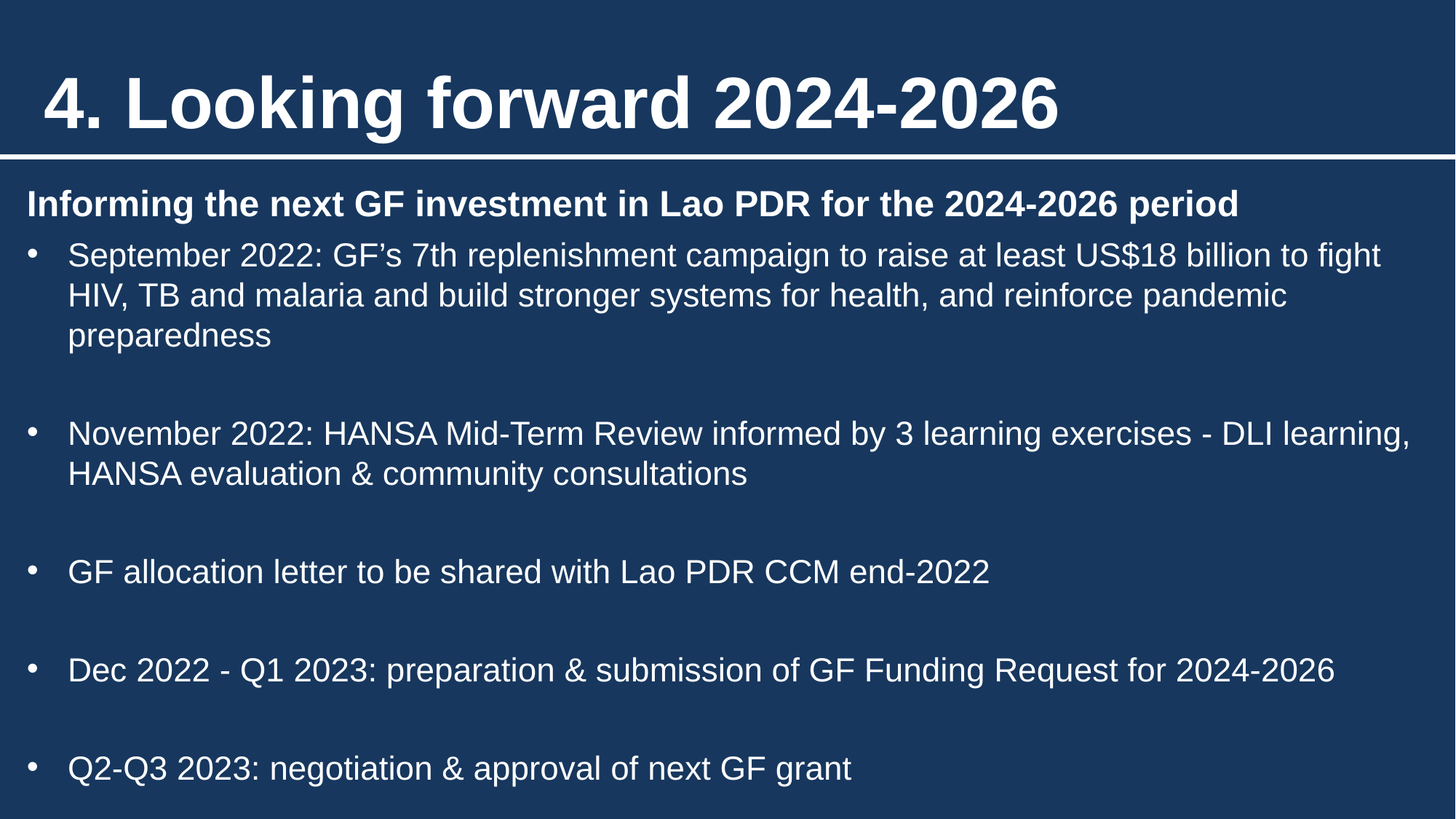

4. Looking forward 2024-2026
Informing the next GF investment in Lao PDR for the 2024-2026 period
September 2022: GF’s 7th replenishment campaign to raise at least US$18 billion to fight HIV, TB and malaria and build stronger systems for health, and reinforce pandemic preparedness

November 2022: HANSA Mid-Term Review informed by 3 learning exercises - DLI learning, HANSA evaluation & community consultations

GF allocation letter to be shared with Lao PDR CCM end-2022

Dec 2022 - Q1 2023: preparation & submission of GF Funding Request for 2024-2026

Q2-Q3 2023: negotiation & approval of next GF grant